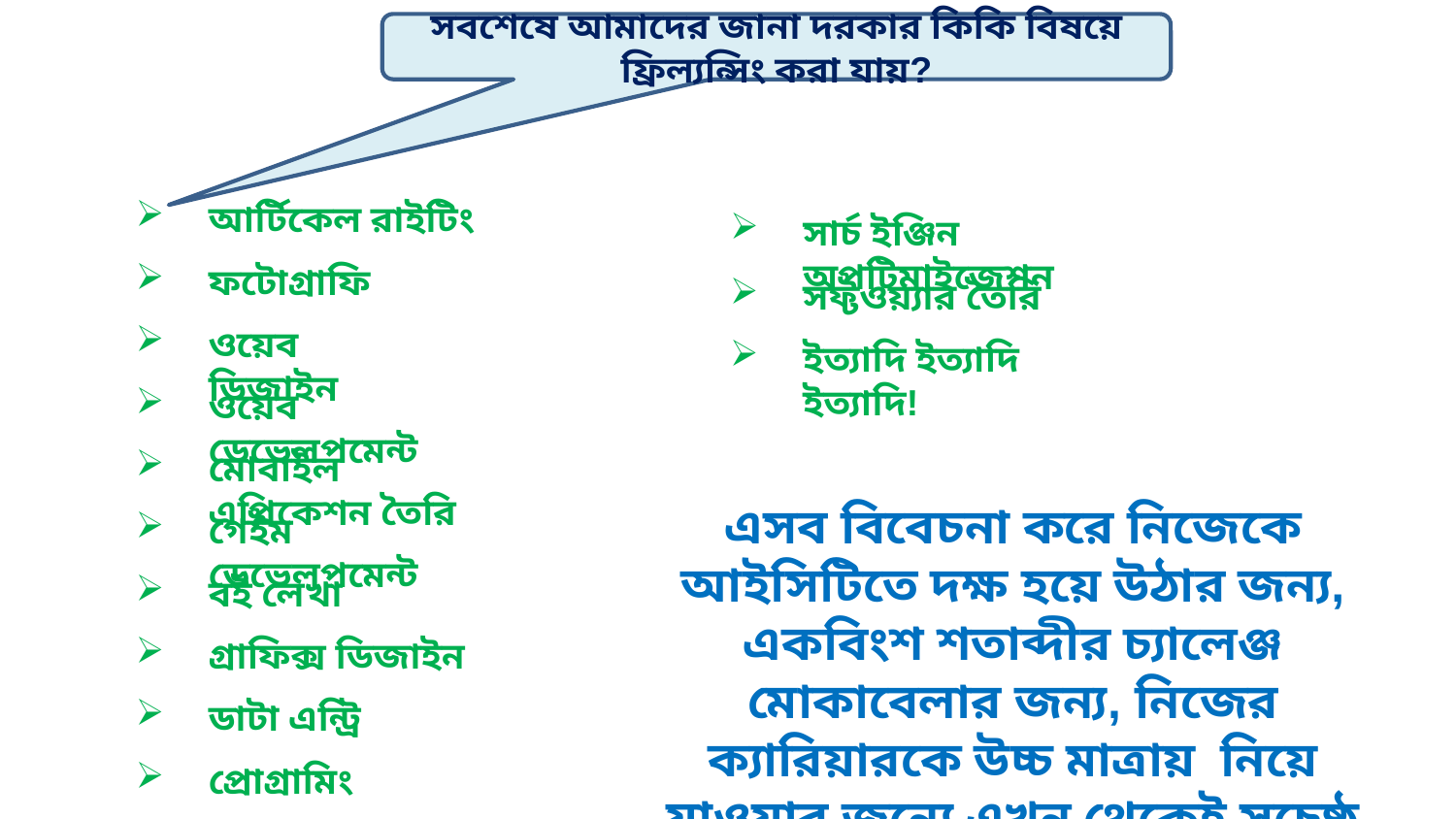

সবশেষে আমাদের জানা দরকার কিকি বিষয়ে ফ্রিল্যন্সিং করা যায়?

আর্টিকেল রাইটিং

সার্চ ইঞ্জিন অপটিমাইজেশন
ফটোগ্রাফি
সফ্টওয়্যার তৈরি
ওয়েব ডিজাইন
ইত্যাদি ইত্যাদি ইত্যাদি!
ওয়েব ডেভেলপমেন্ট
মোবাইল এপ্লিকেশন তৈরি
এসব বিবেচনা করে নিজেকে আইসিটিতে দক্ষ হয়ে উঠার জন্য, একবিংশ শতাব্দীর চ্যালেঞ্জ মোকাবেলার জন্য, নিজের ক্যারিয়ারকে উচ্চ মাত্রায়  নিয়ে যাওয়ার জন্যে এখন থেকেই সচেষ্ঠ হওয়ার প্রয়োজন ।
গেইম ডেভেলপমেন্ট
বই লেখা
গ্রাফিক্স ডিজাইন
ডাটা এন্ট্রি
প্রোগ্রামিং